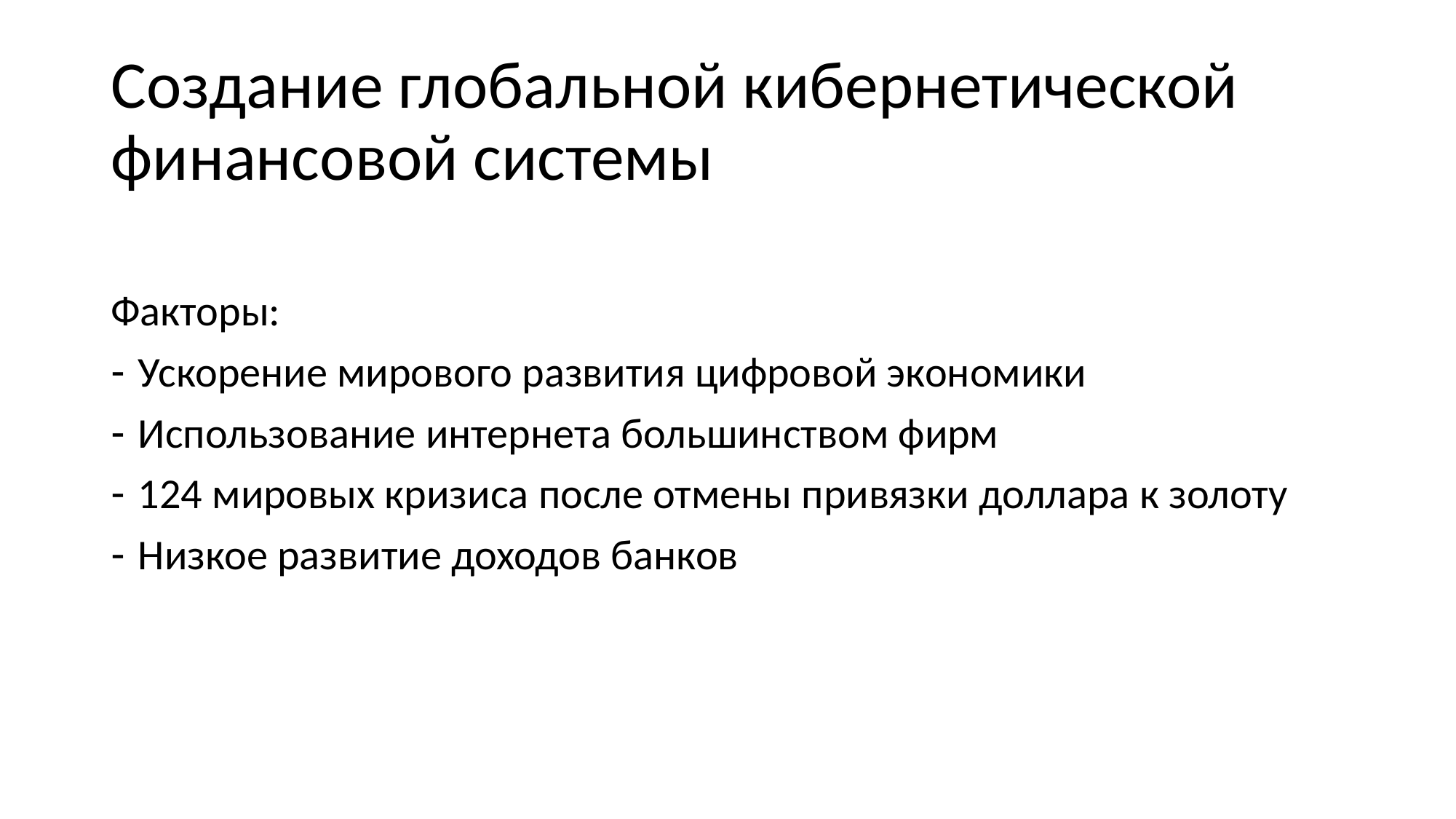

# Создание глобальной кибернетической финансовой системы

Факторы:
Ускорение мирового развития цифровой экономики
Использование интернета большинством фирм
124 мировых кризиса после отмены привязки доллара к золоту
Низкое развитие доходов банков